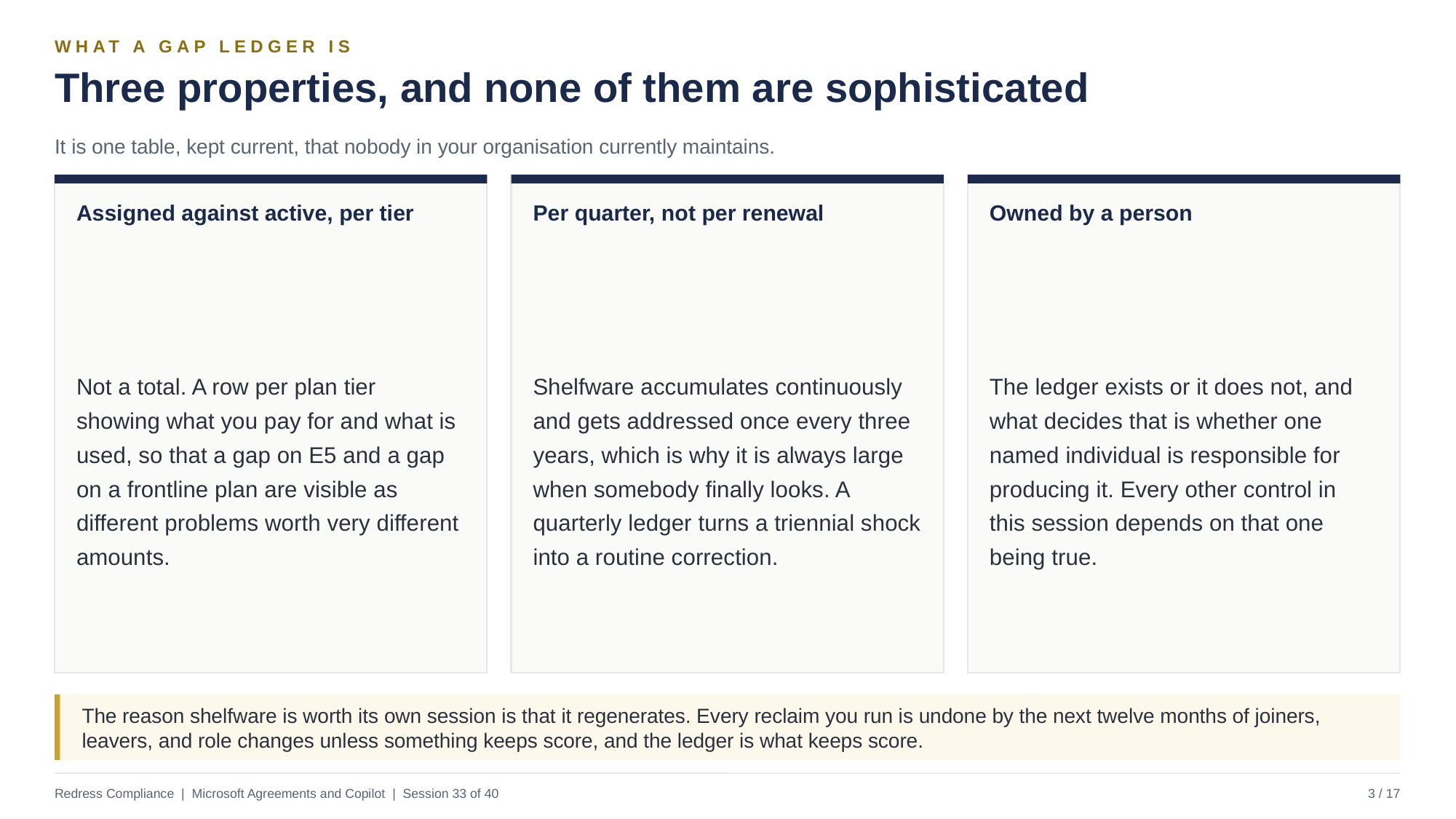

WHAT A GAP LEDGER IS
Three properties, and none of them are sophisticated
It is one table, kept current, that nobody in your organisation currently maintains.

Assigned against active, per tier
Per quarter, not per renewal
Owned by a person
Not a total. A row per plan tier showing what you pay for and what is used, so that a gap on E5 and a gap on a frontline plan are visible as different problems worth very different amounts.
Shelfware accumulates continuously and gets addressed once every three years, which is why it is always large when somebody finally looks. A quarterly ledger turns a triennial shock into a routine correction.
The ledger exists or it does not, and what decides that is whether one named individual is responsible for producing it. Every other control in this session depends on that one being true.

The reason shelfware is worth its own session is that it regenerates. Every reclaim you run is undone by the next twelve months of joiners, leavers, and role changes unless something keeps score, and the ledger is what keeps score.

Redress Compliance  |  Microsoft Agreements and Copilot  |  Session 33 of 40
3 / 17